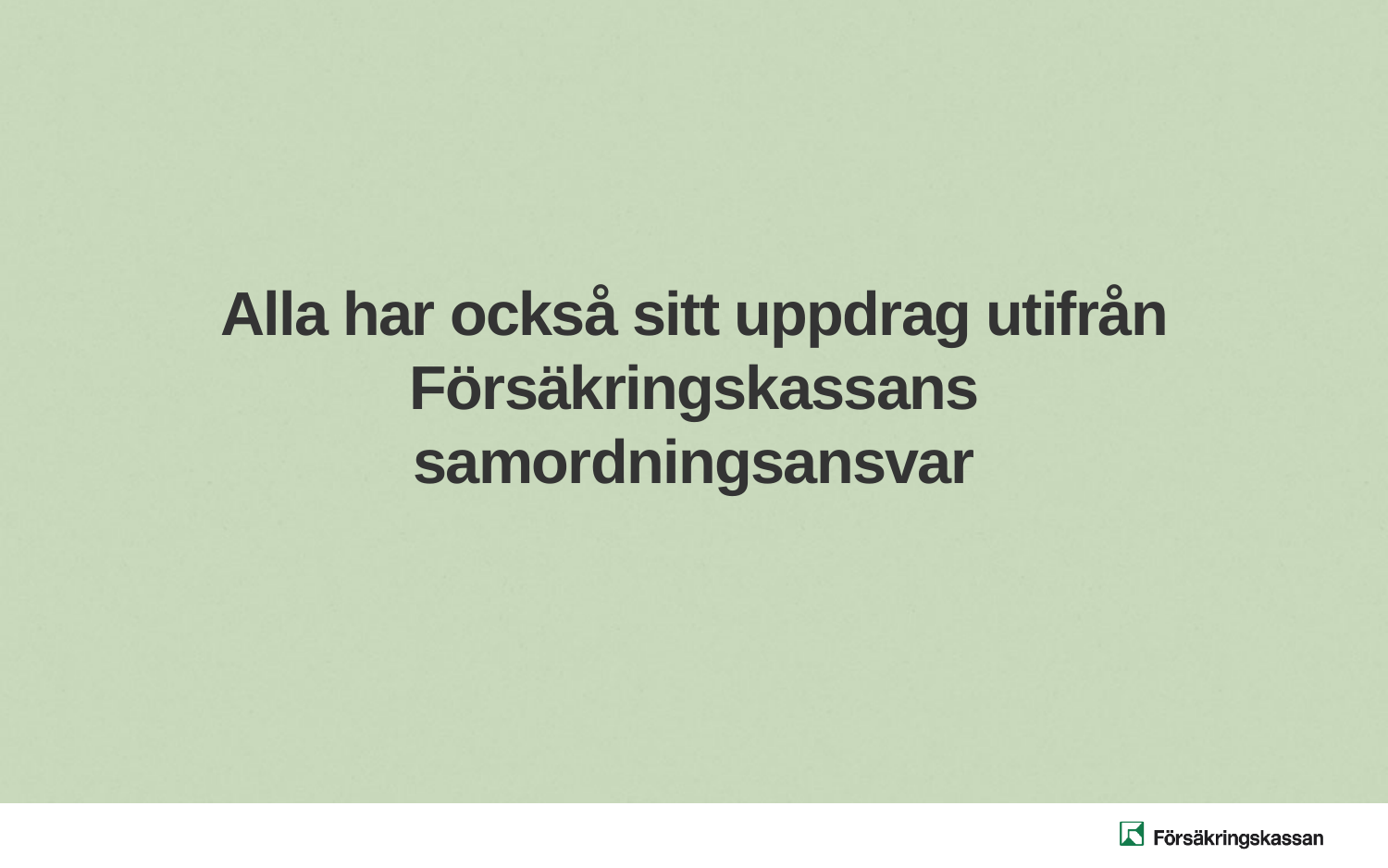

Alla har också sitt uppdrag utifrån Försäkringskassans samordningsansvar